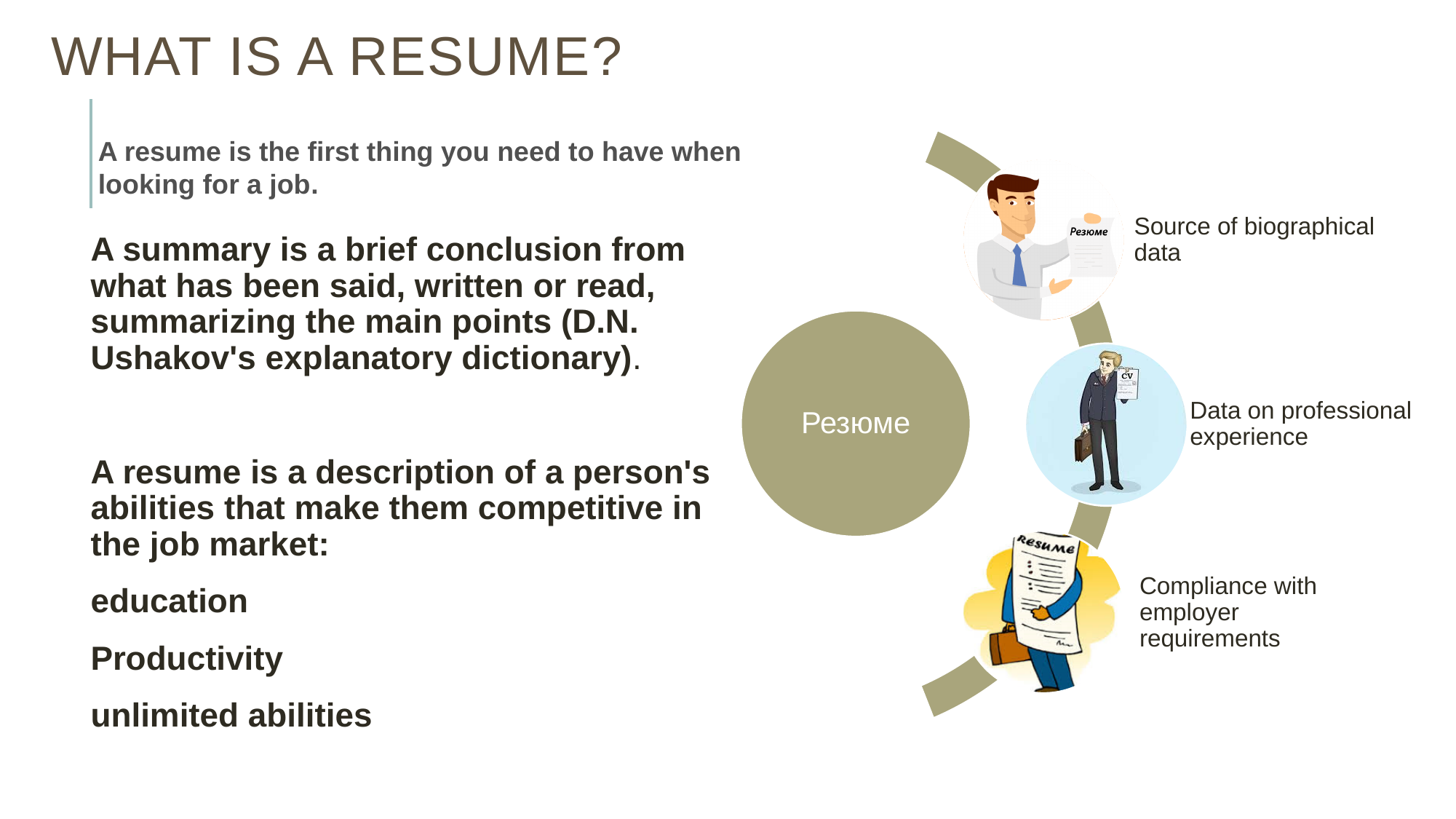

# What is a resume?
Резюме
Source of biographical data
Data on professional experience
Compliance with employer requirements
A resume is the first thing you need to have when looking for a job.

A summary is a brief conclusion from what has been said, written or read, summarizing the main points (D.N. Ushakov's explanatory dictionary).

A resume is a description of a person's abilities that make them competitive in the job market:
education
Productivity
unlimited abilities